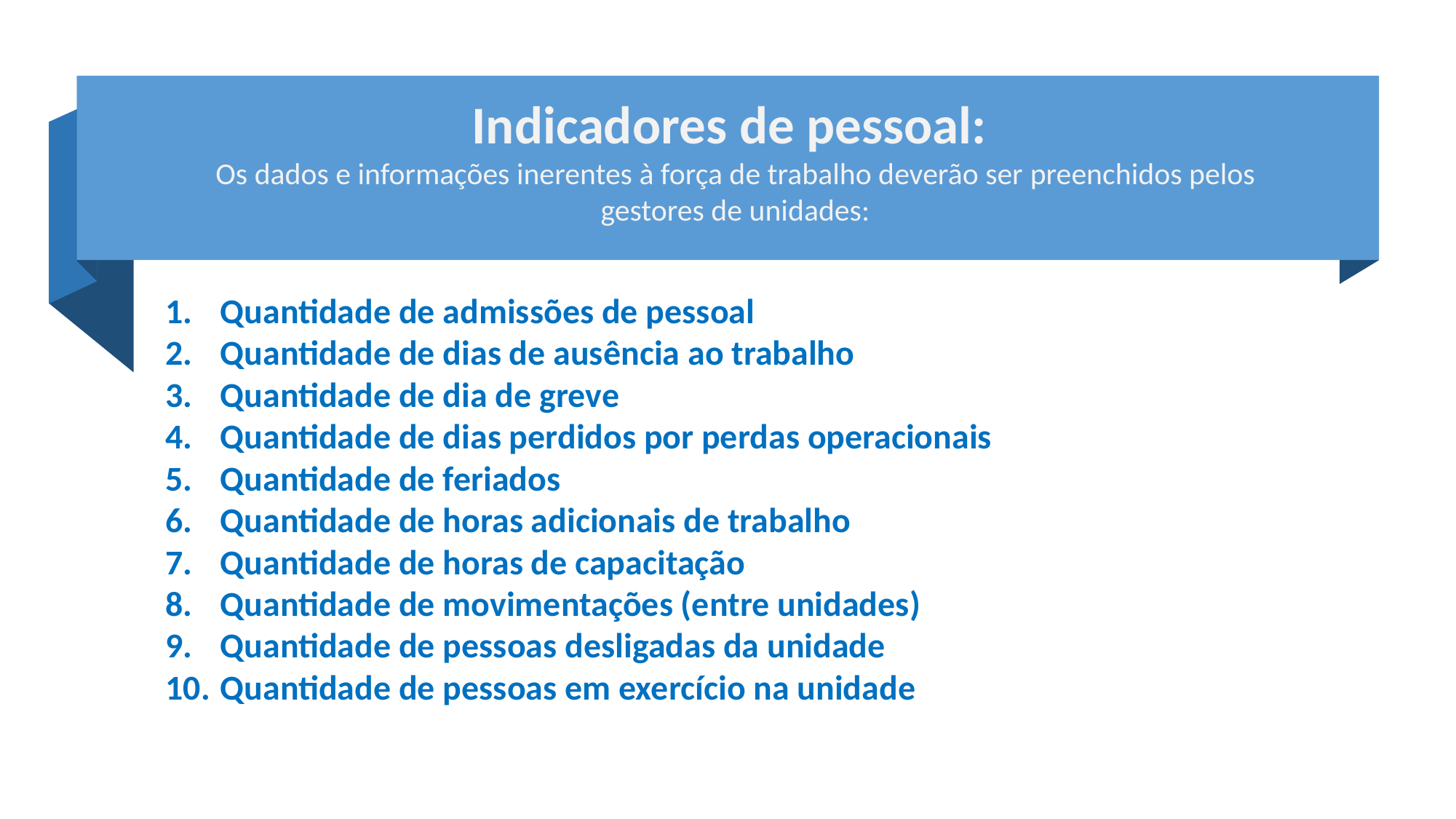

Indicadores de pessoal:
Os dados e informações inerentes à força de trabalho deverão ser preenchidos pelos gestores de unidades:

Quantidade de admissões de pessoal
Quantidade de dias de ausência ao trabalho
Quantidade de dia de greve
Quantidade de dias perdidos por perdas operacionais
Quantidade de feriados
Quantidade de horas adicionais de trabalho
Quantidade de horas de capacitação
Quantidade de movimentações (entre unidades)
Quantidade de pessoas desligadas da unidade
Quantidade de pessoas em exercício na unidade